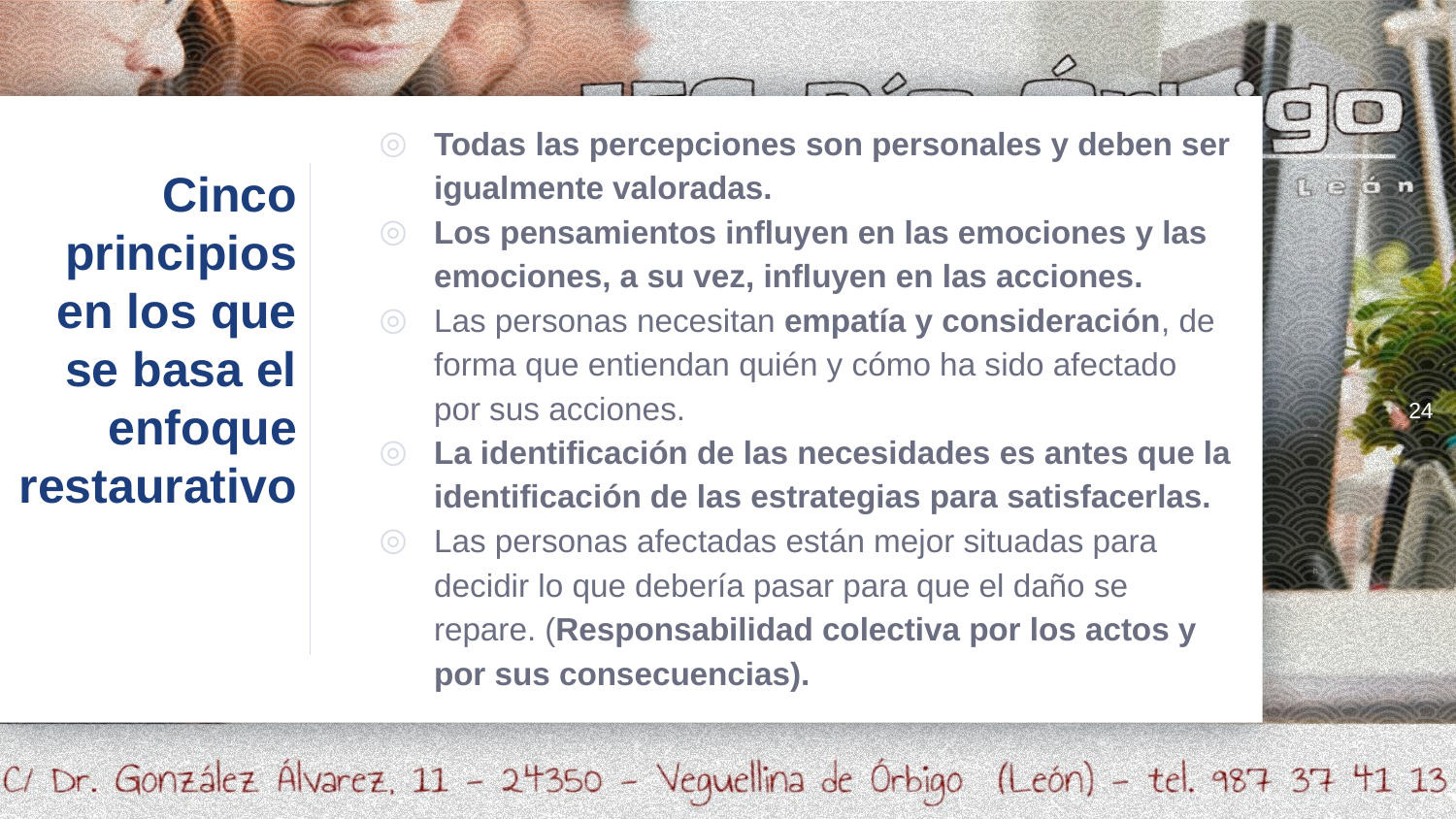

24
Todas las percepciones son personales y deben ser igualmente valoradas.
Los pensamientos influyen en las emociones y las emociones, a su vez, influyen en las acciones.
Las personas necesitan empatía y consideración, de forma que entiendan quién y cómo ha sido afectado por sus acciones.
La identificación de las necesidades es antes que la identificación de las estrategias para satisfacerlas.
Las personas afectadas están mejor situadas para decidir lo que debería pasar para que el daño se repare. (Responsabilidad colectiva por los actos y por sus consecuencias).
# Cinco principios en los que se basa el enfoque restaurativo